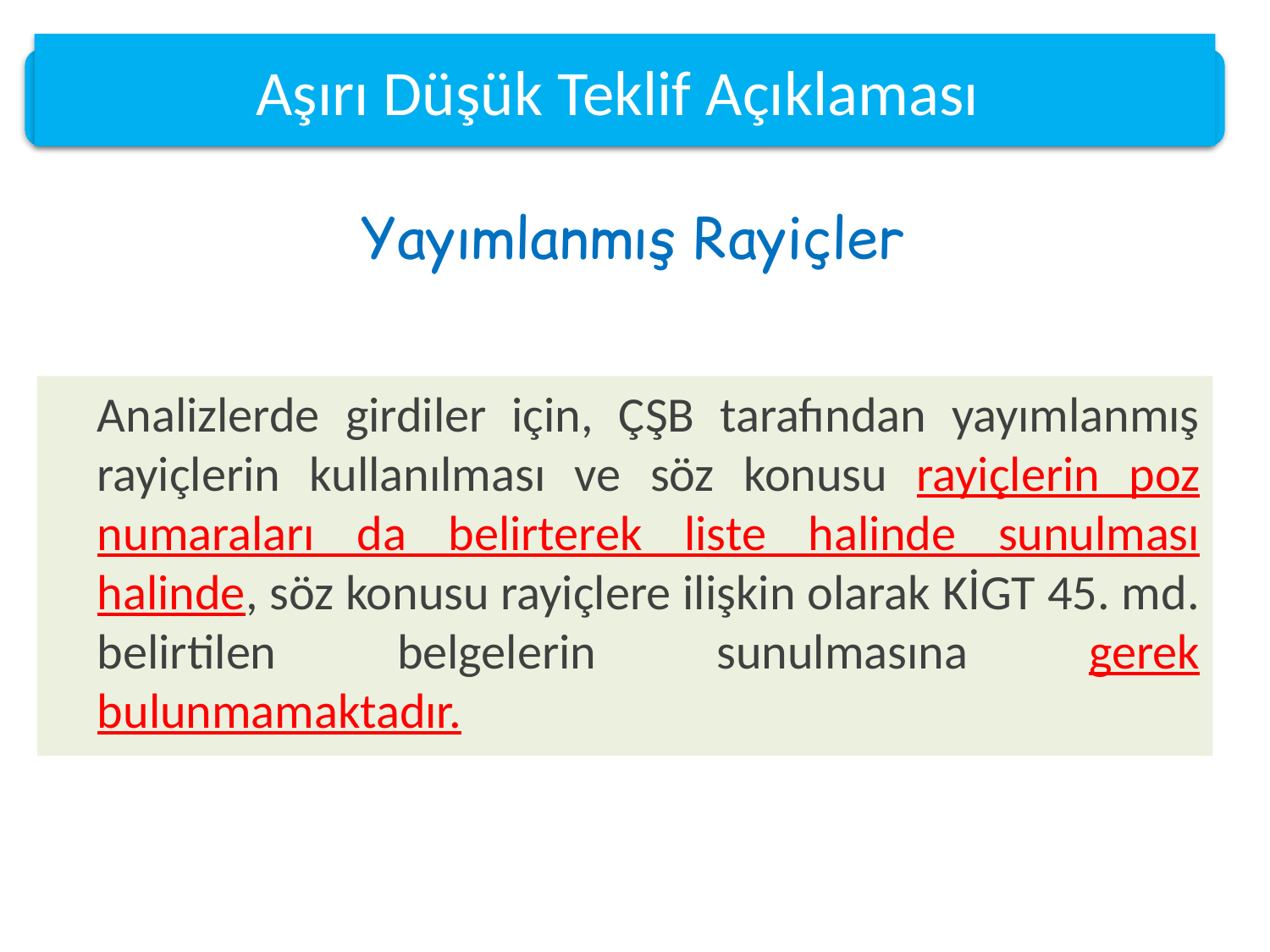

Aşırı Düşük Teklif Açıklaması

# Yayımlanmış Rayiçler
	Analizlerde girdiler için, ÇŞB tarafından yayımlanmış rayiçlerin kullanılması ve söz konusu rayiçlerin poz numaraları da belirterek liste halinde sunulması halinde, söz konusu rayiçlere ilişkin olarak KİGT 45. md. belirtilen belgelerin sunulmasına gerek bulunmamaktadır.